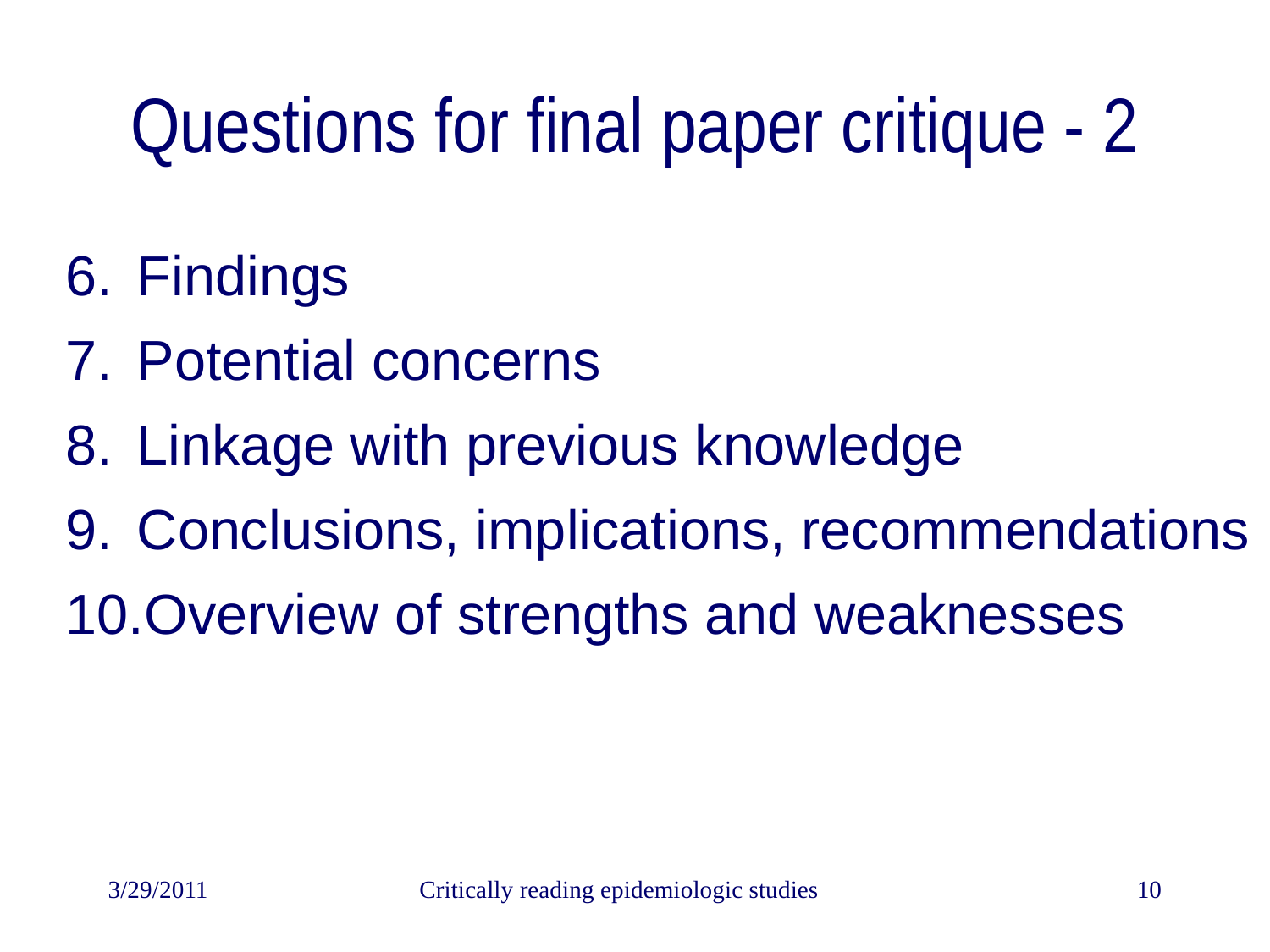

# Questions for final paper critique - 2
Findings
Potential concerns
Linkage with previous knowledge
Conclusions, implications, recommendations
Overview of strengths and weaknesses

3/29/2011
Critically reading epidemiologic studies

10